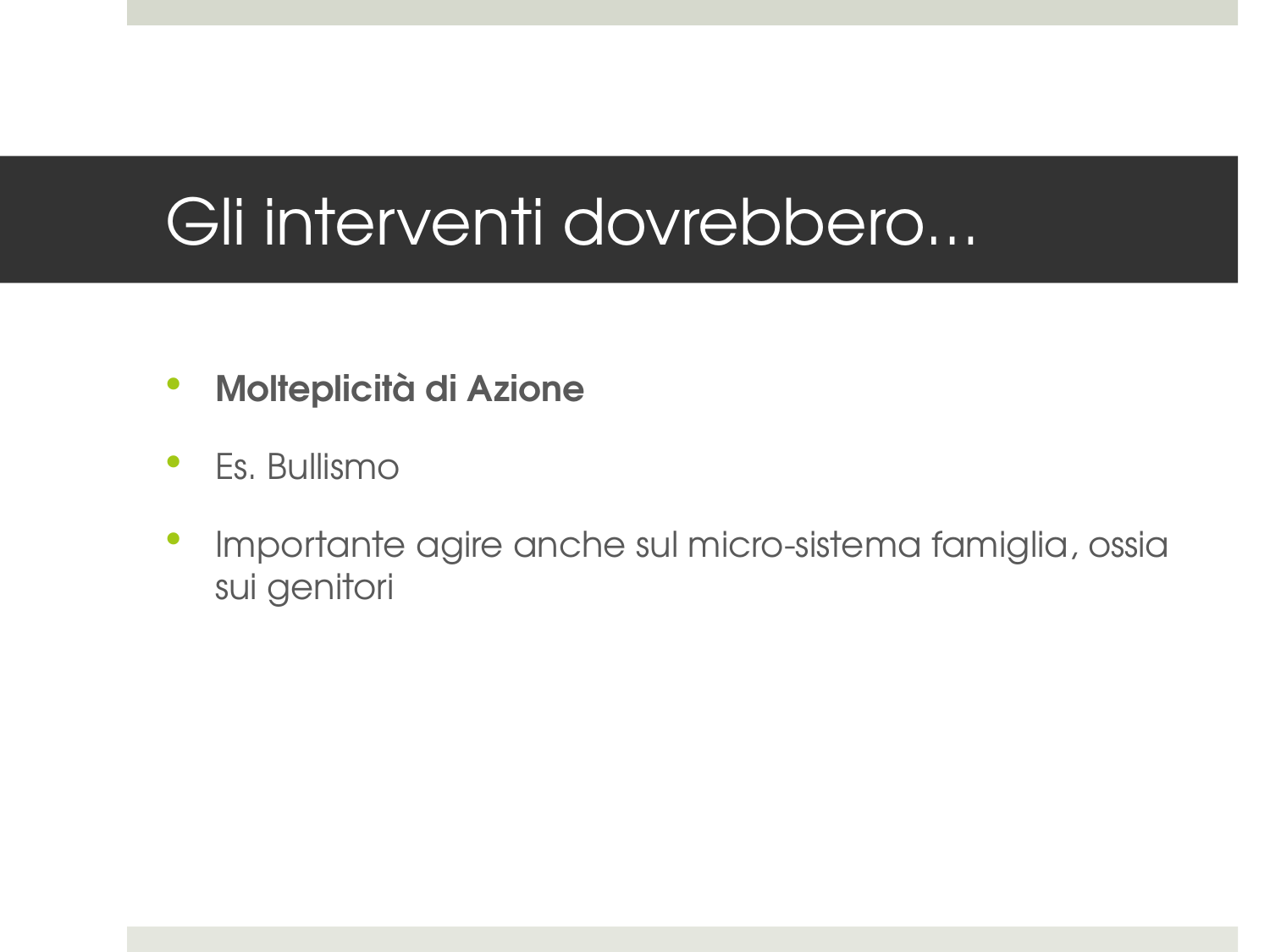

# Gli interventi dovrebbero…
Molteplicità di Azione
Es. Bullismo
Importante agire anche sul micro-sistema famiglia, ossia sui genitori